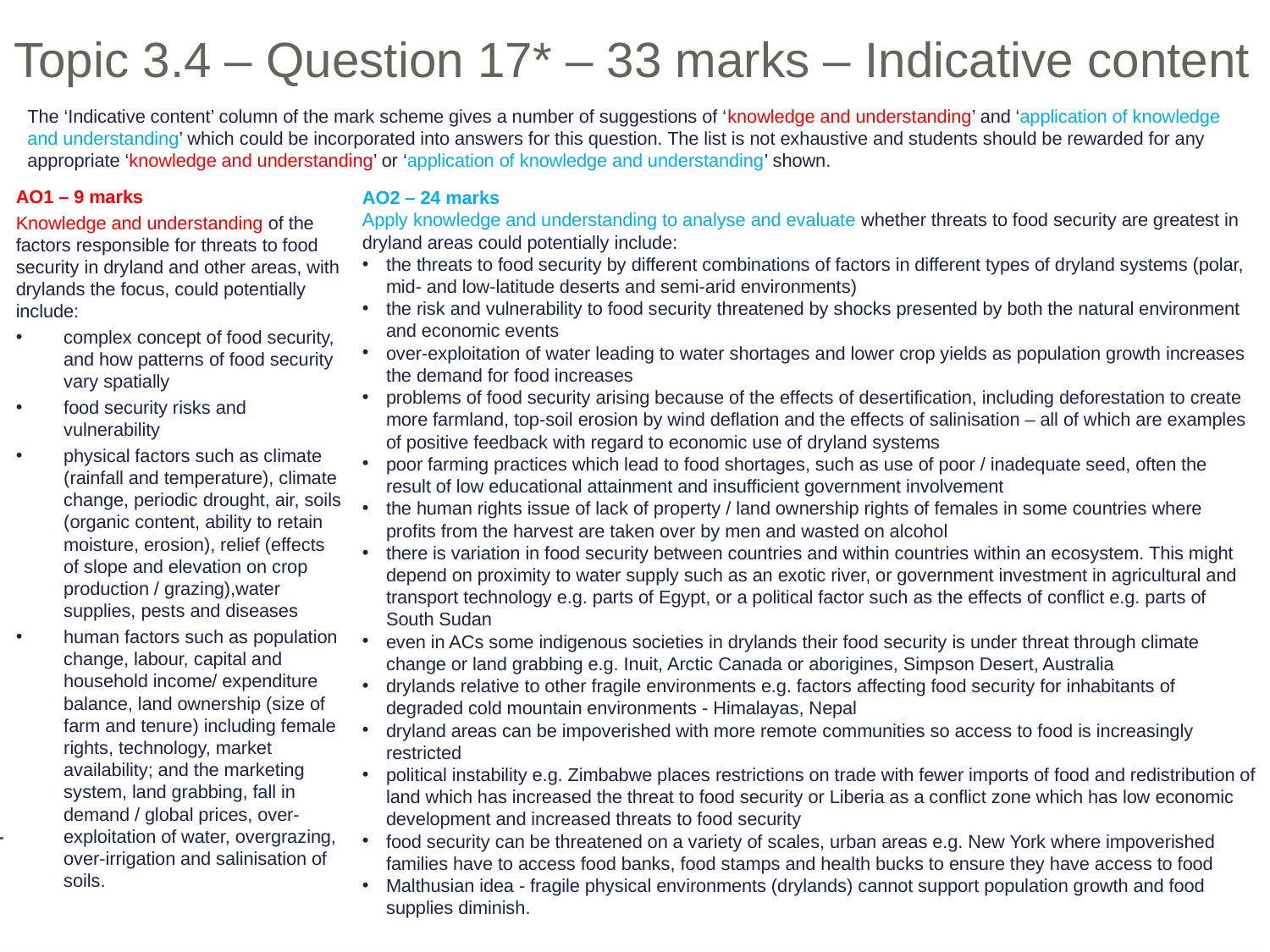

# Topic 3.4 – Question 17* – 33 marks – Indicative content
The ‘Indicative content’ column of the mark scheme gives a number of suggestions of ‘knowledge and understanding’ and ‘application of knowledge and understanding’ which could be incorporated into answers for this question. The list is not exhaustive and students should be rewarded for any appropriate ‘knowledge and understanding’ or ‘application of knowledge and understanding’ shown.
AO1 – 9 marks
Knowledge and understanding of the factors responsible for threats to food security in dryland and other areas, with drylands the focus, could potentially include:
complex concept of food security, and how patterns of food security vary spatially
food security risks and vulnerability
physical factors such as climate (rainfall and temperature), climate change, periodic drought, air, soils (organic content, ability to retain moisture, erosion), relief (effects of slope and elevation on crop production / grazing),water supplies, pests and diseases
human factors such as population change, labour, capital and household income/ expenditure balance, land ownership (size of farm and tenure) including female rights, technology, market availability; and the marketing system, land grabbing, fall in demand / global prices, over-exploitation of water, overgrazing, over-irrigation and salinisation of soils.

AO2 – 24 marks
Apply knowledge and understanding to analyse and evaluate whether threats to food security are greatest in dryland areas could potentially include:
the threats to food security by different combinations of factors in different types of dryland systems (polar, mid- and low-latitude deserts and semi-arid environments)
the risk and vulnerability to food security threatened by shocks presented by both the natural environment and economic events
over-exploitation of water leading to water shortages and lower crop yields as population growth increases the demand for food increases
problems of food security arising because of the effects of desertification, including deforestation to create more farmland, top-soil erosion by wind deflation and the effects of salinisation – all of which are examples of positive feedback with regard to economic use of dryland systems
poor farming practices which lead to food shortages, such as use of poor / inadequate seed, often the result of low educational attainment and insufficient government involvement
the human rights issue of lack of property / land ownership rights of females in some countries where profits from the harvest are taken over by men and wasted on alcohol
there is variation in food security between countries and within countries within an ecosystem. This might depend on proximity to water supply such as an exotic river, or government investment in agricultural and transport technology e.g. parts of Egypt, or a political factor such as the effects of conflict e.g. parts of South Sudan
even in ACs some indigenous societies in drylands their food security is under threat through climate change or land grabbing e.g. Inuit, Arctic Canada or aborigines, Simpson Desert, Australia
drylands relative to other fragile environments e.g. factors affecting food security for inhabitants of degraded cold mountain environments - Himalayas, Nepal
dryland areas can be impoverished with more remote communities so access to food is increasingly restricted
political instability e.g. Zimbabwe places restrictions on trade with fewer imports of food and redistribution of land which has increased the threat to food security or Liberia as a conflict zone which has low economic development and increased threats to food security
food security can be threatened on a variety of scales, urban areas e.g. New York where impoverished families have to access food banks, food stamps and health bucks to ensure they have access to food
Malthusian idea - fragile physical environments (drylands) cannot support population growth and food supplies diminish.